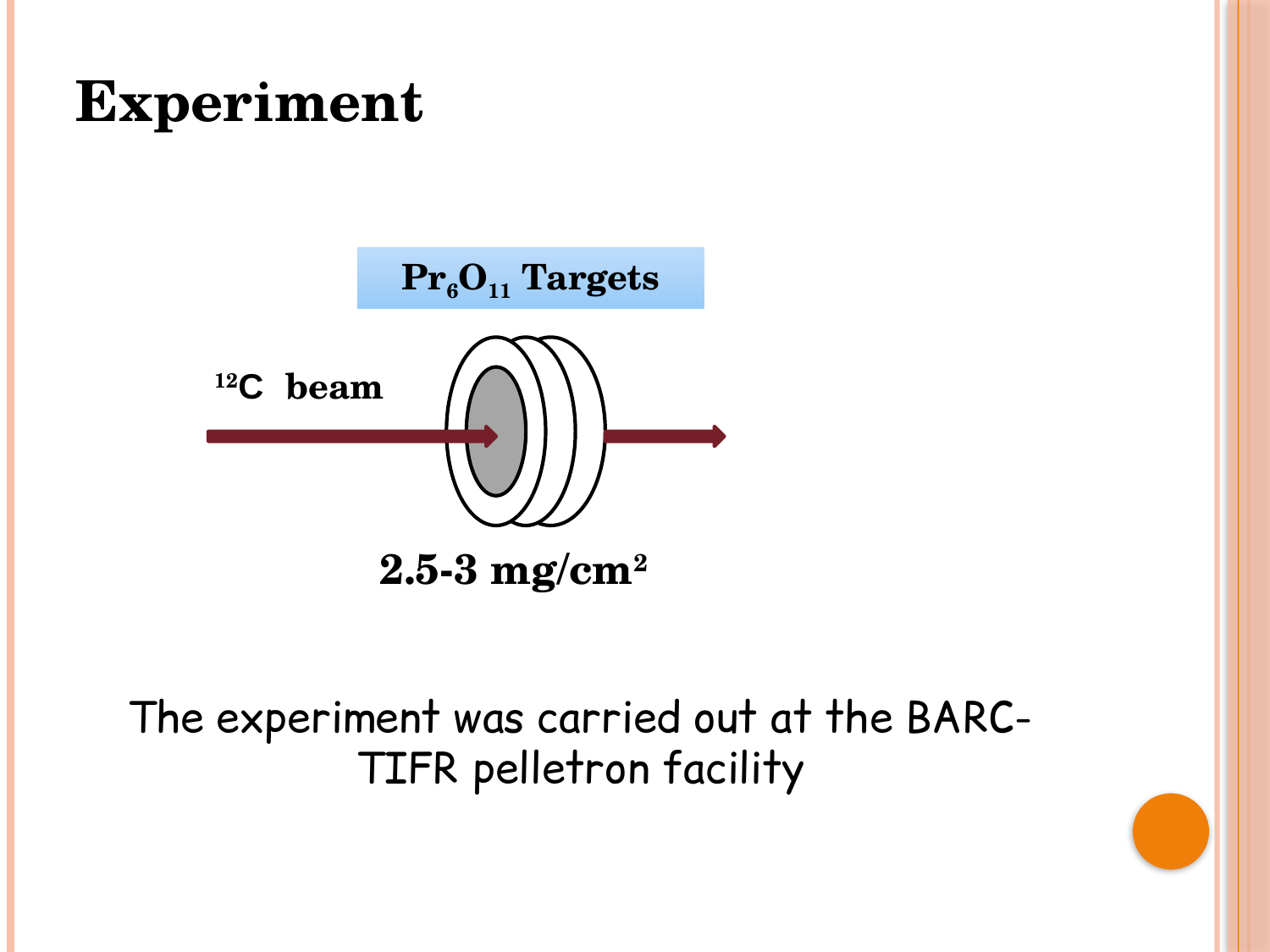

# Experiment
Pr6O11 Targets

12C  beam

2.5-3 mg/cm2
The experiment was carried out at the BARC-TIFR pelletron facility